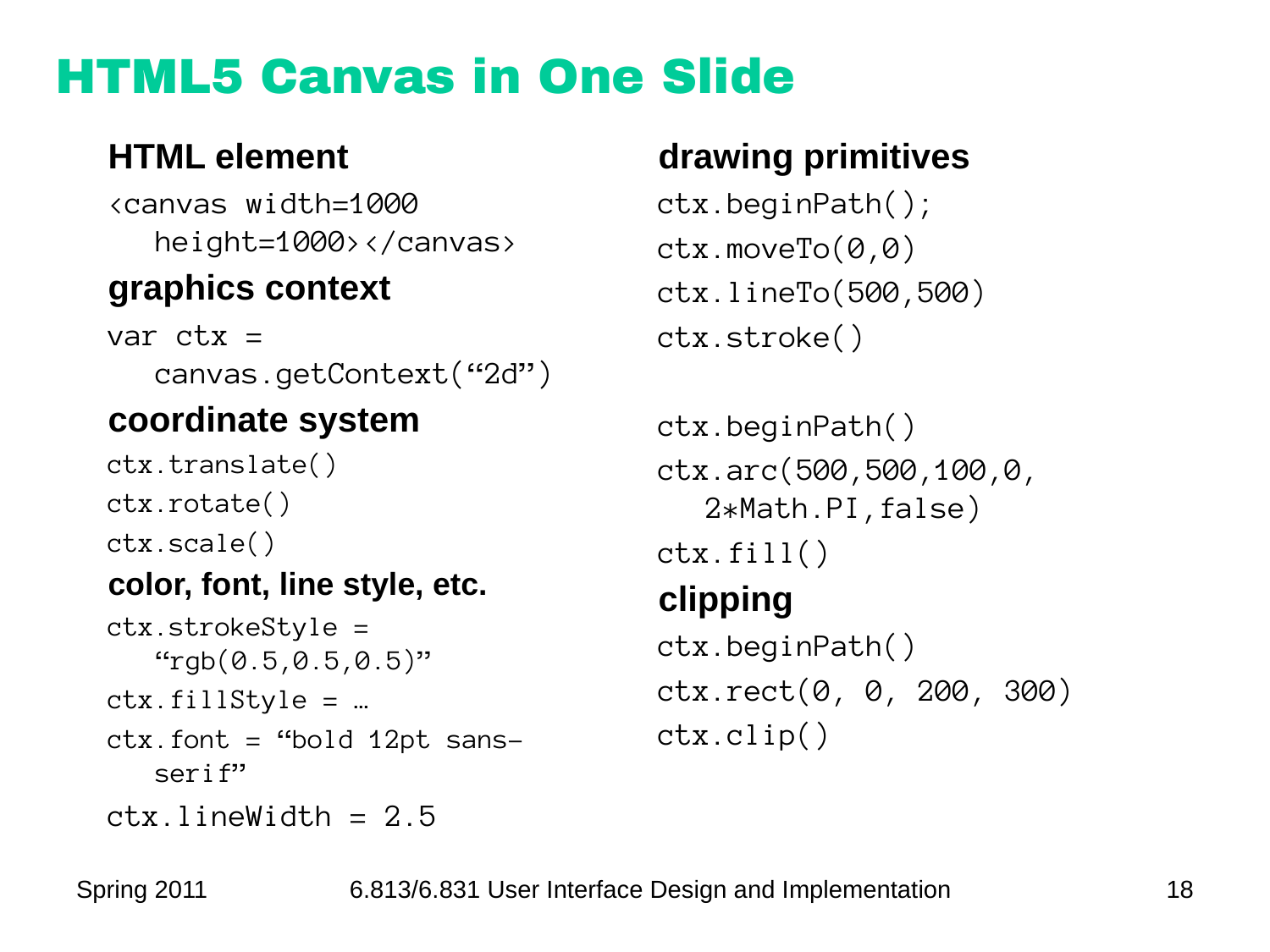

# HTML5 Canvas in One Slide
HTML element
<canvas width=1000 height=1000></canvas>
graphics context
var ctx = canvas.getContext(“2d”)
coordinate system
ctx.translate()
ctx.rotate()
ctx.scale()
color, font, line style, etc.
ctx.strokeStyle = “rgb(0.5,0.5,0.5)”
ctx.fillStyle = …
ctx.font = “bold 12pt sans-serif”
ctx.lineWidth = 2.5

drawing primitives
ctx.beginPath();
ctx.moveTo(0,0)
ctx.lineTo(500,500)
ctx.stroke()

ctx.beginPath()
ctx.arc(500,500,100,0, 2*Math.PI,false)
ctx.fill()
clipping
ctx.beginPath()
ctx.rect(0, 0, 200, 300)
ctx.clip()
Spring 2011
6.813/6.831 User Interface Design and Implementation
18